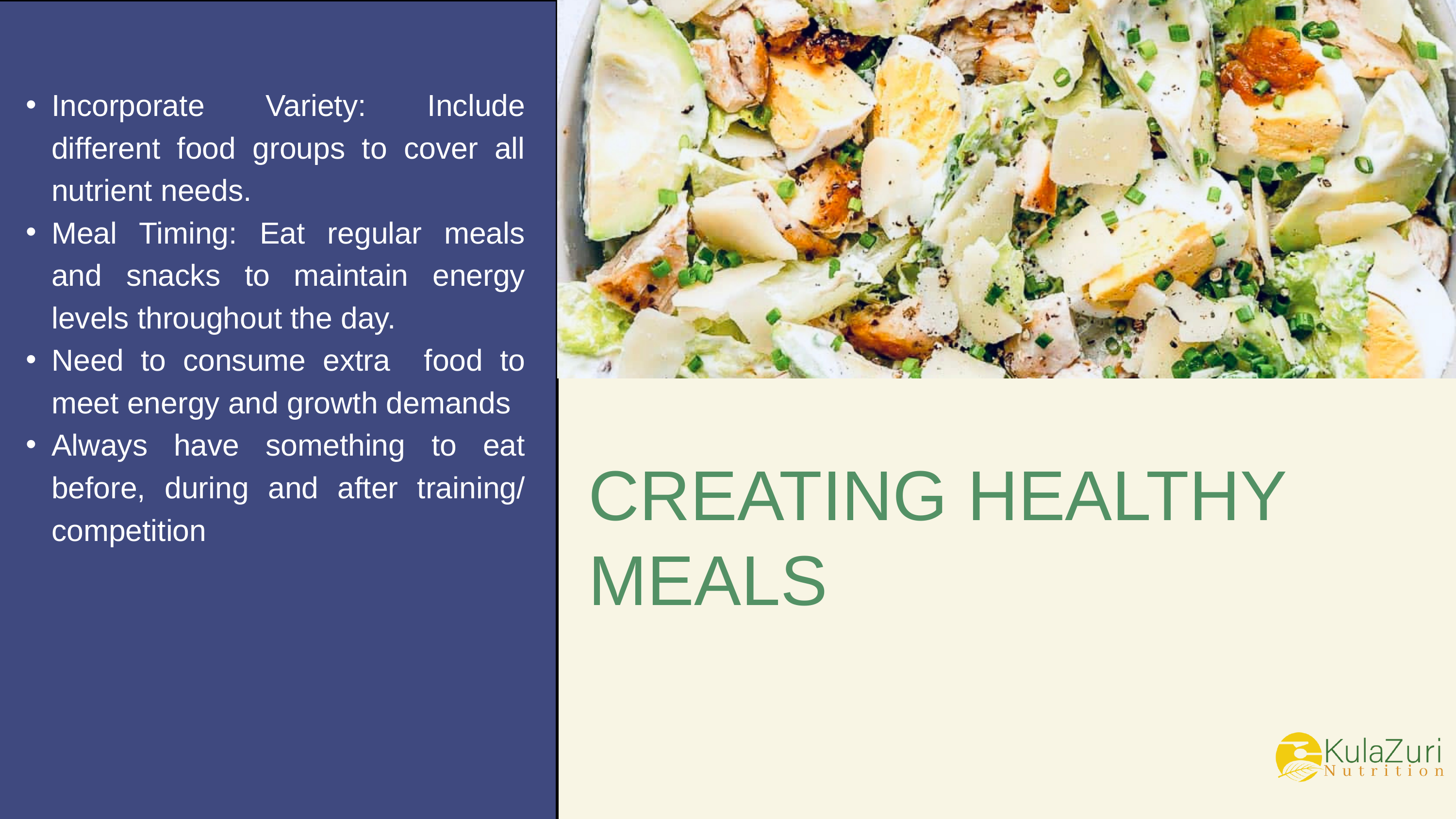

Incorporate Variety: Include different food groups to cover all nutrient needs.
Meal Timing: Eat regular meals and snacks to maintain energy levels throughout the day.
Need to consume extra  food to meet energy and growth demands
Always have something to eat before, during and after training/ competition

CREATING HEALTHY MEALS